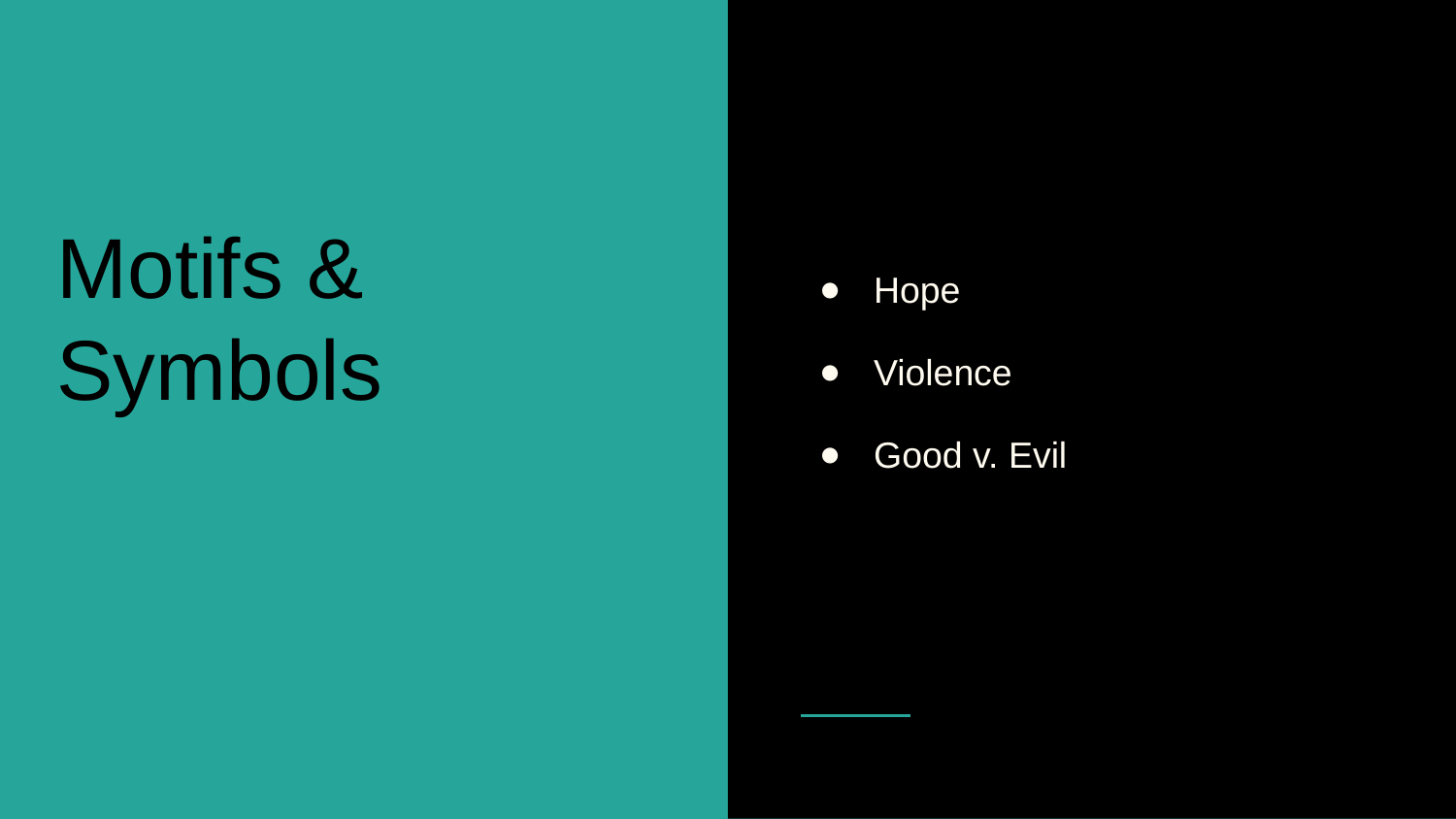

Hope
Violence
Good v. Evil

# Motifs & Symbols